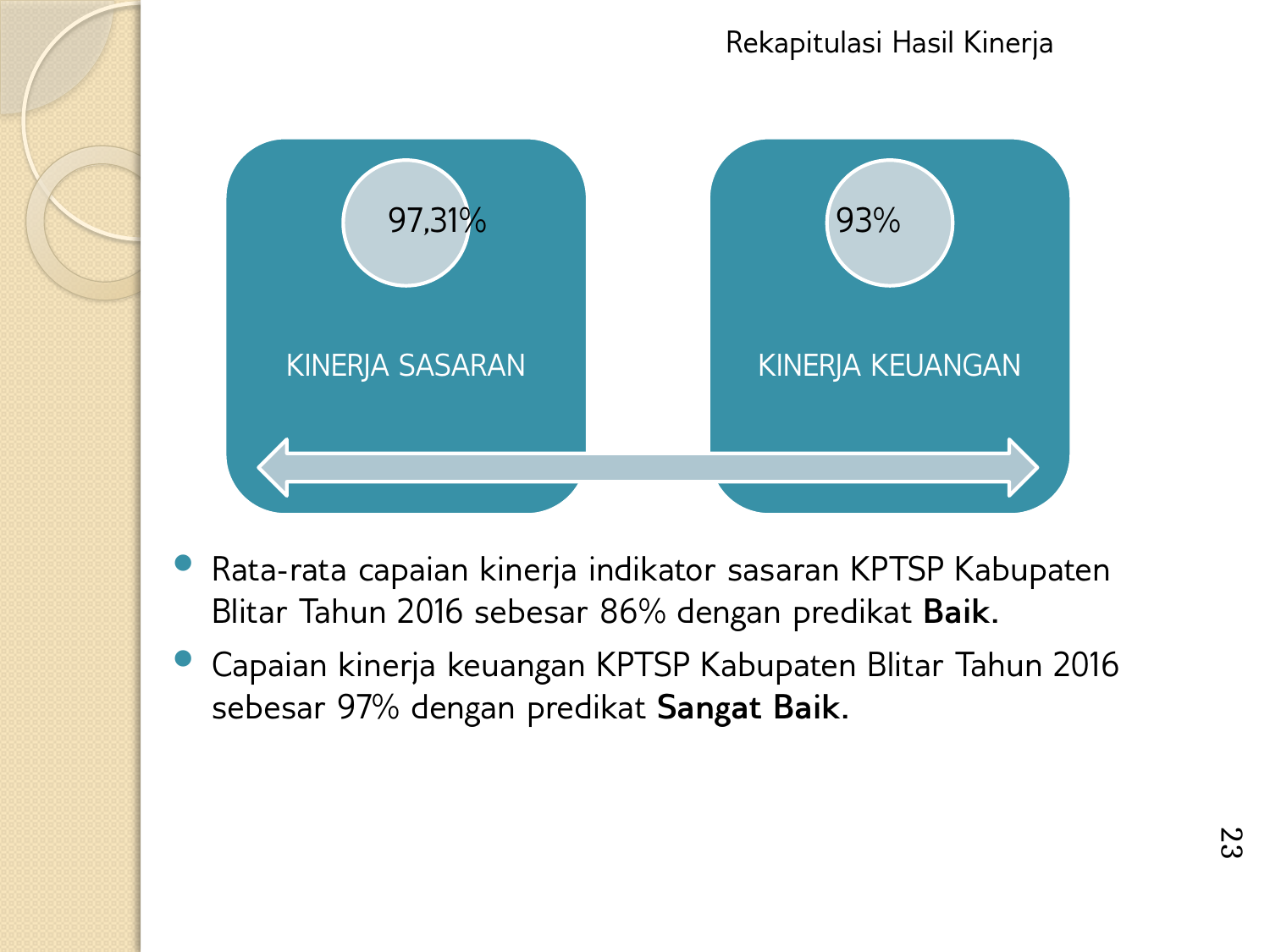

Rekapitulasi Hasil Kinerja
KINERJA SASARAN
KINERJA KEUANGAN
97,31%
93%
Rata-rata capaian kinerja indikator sasaran KPTSP Kabupaten Blitar Tahun 2016 sebesar 86% dengan predikat Baik.
Capaian kinerja keuangan KPTSP Kabupaten Blitar Tahun 2016 sebesar 97% dengan predikat Sangat Baik.
23